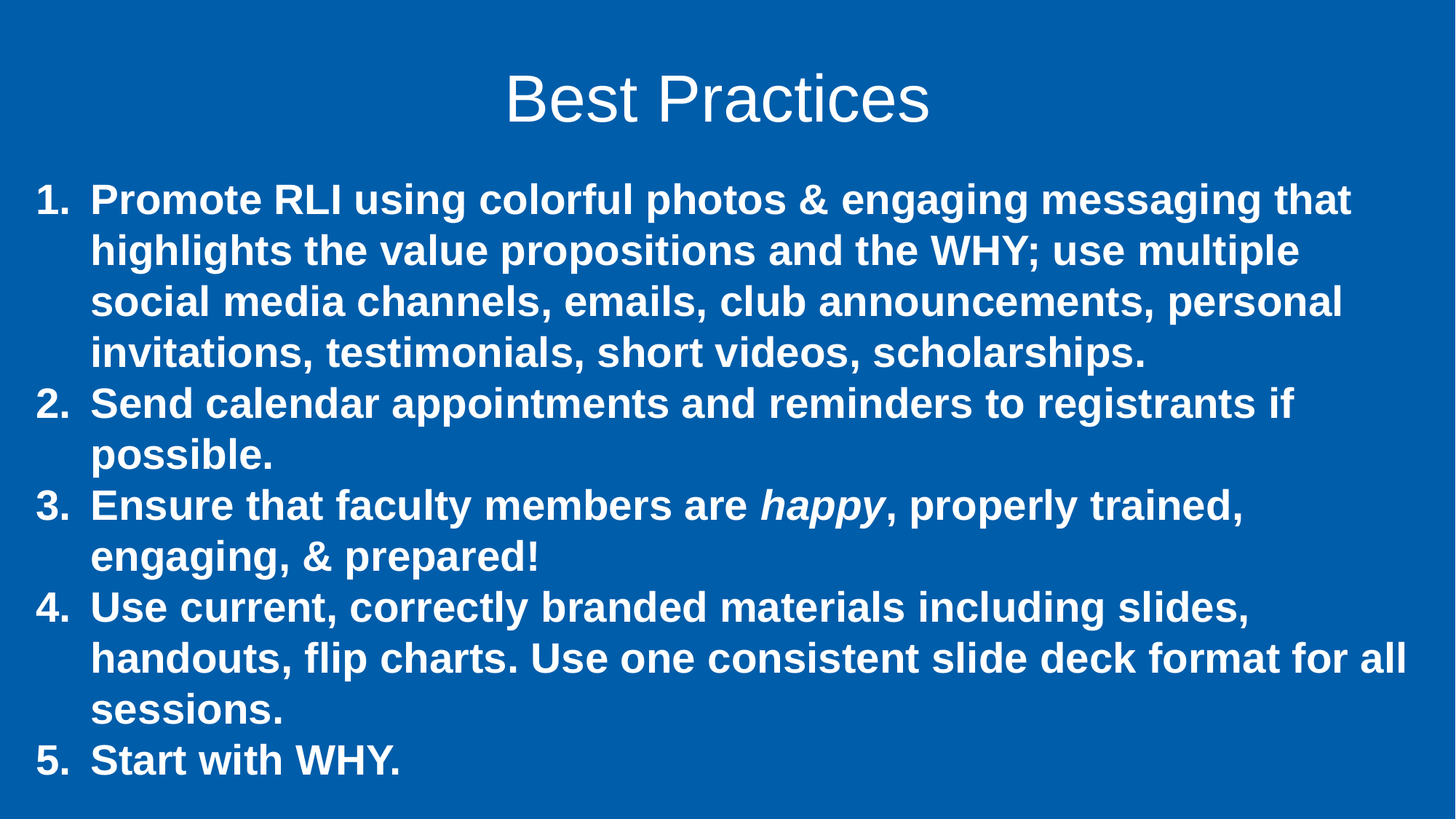

Best Practices

Promote RLI using colorful photos & engaging messaging that highlights the value propositions and the WHY; use multiple social media channels, emails, club announcements, personal invitations, testimonials, short videos, scholarships.
Send calendar appointments and reminders to registrants if possible.
Ensure that faculty members are happy, properly trained, engaging, & prepared!
Use current, correctly branded materials including slides, handouts, flip charts. Use one consistent slide deck format for all sessions.
Start with WHY.